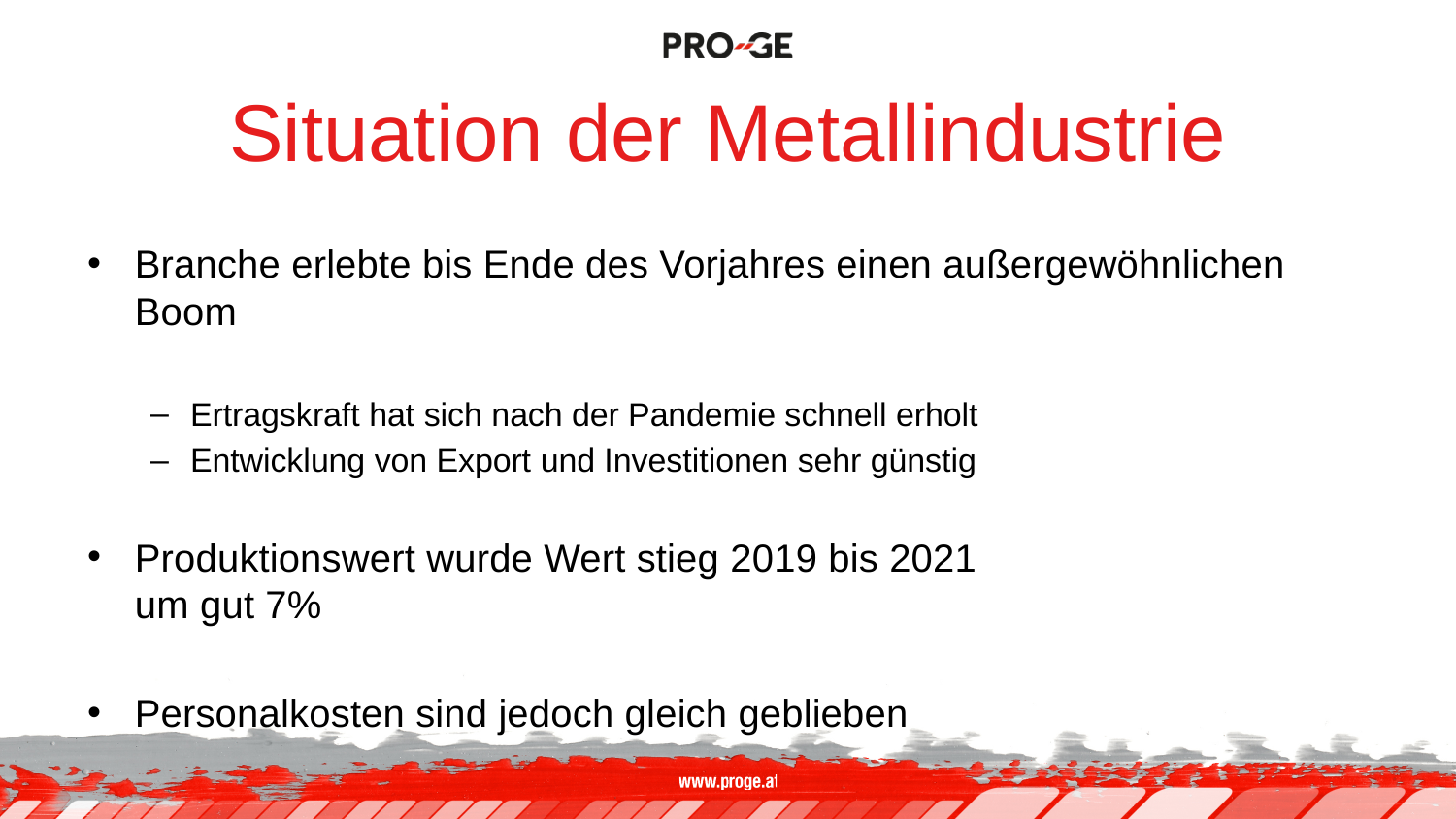

# Situation der Metallindustrie
Branche erlebte bis Ende des Vorjahres einen außergewöhnlichen Boom

Ertragskraft hat sich nach der Pandemie schnell erholt
Entwicklung von Export und Investitionen sehr günstig

Produktionswert wurde Wert stieg 2019 bis 2021
um gut 7%

Personalkosten sind jedoch gleich geblieben